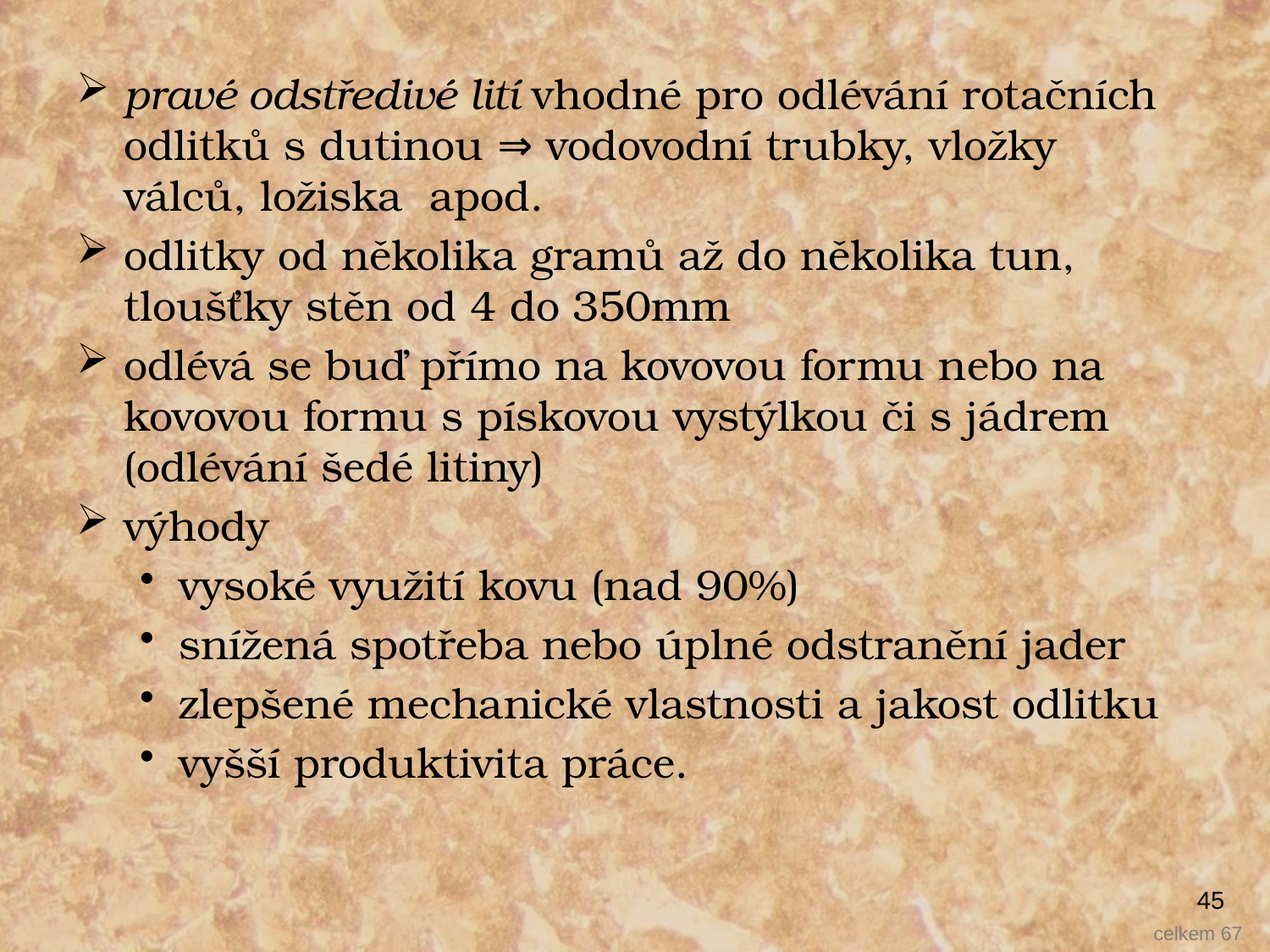

pravé odstředivé lití vhodné pro odlévání rotačních odlitků s dutinou ⇒ vodovodní trubky, vložky válců, ložiska  apod.
odlitky od několika gramů až do několika tun, tloušťky stěn od 4 do 350mm
odlévá se buď přímo na kovovou formu nebo na kovovou formu s pískovou vystýlkou či s jádrem (odlévání šedé litiny)
výhody
vysoké využití kovu (nad 90%)
snížená spotřeba nebo úplné odstranění jader
zlepšené mechanické vlastnosti a jakost odlitku
vyšší produktivita práce.
45